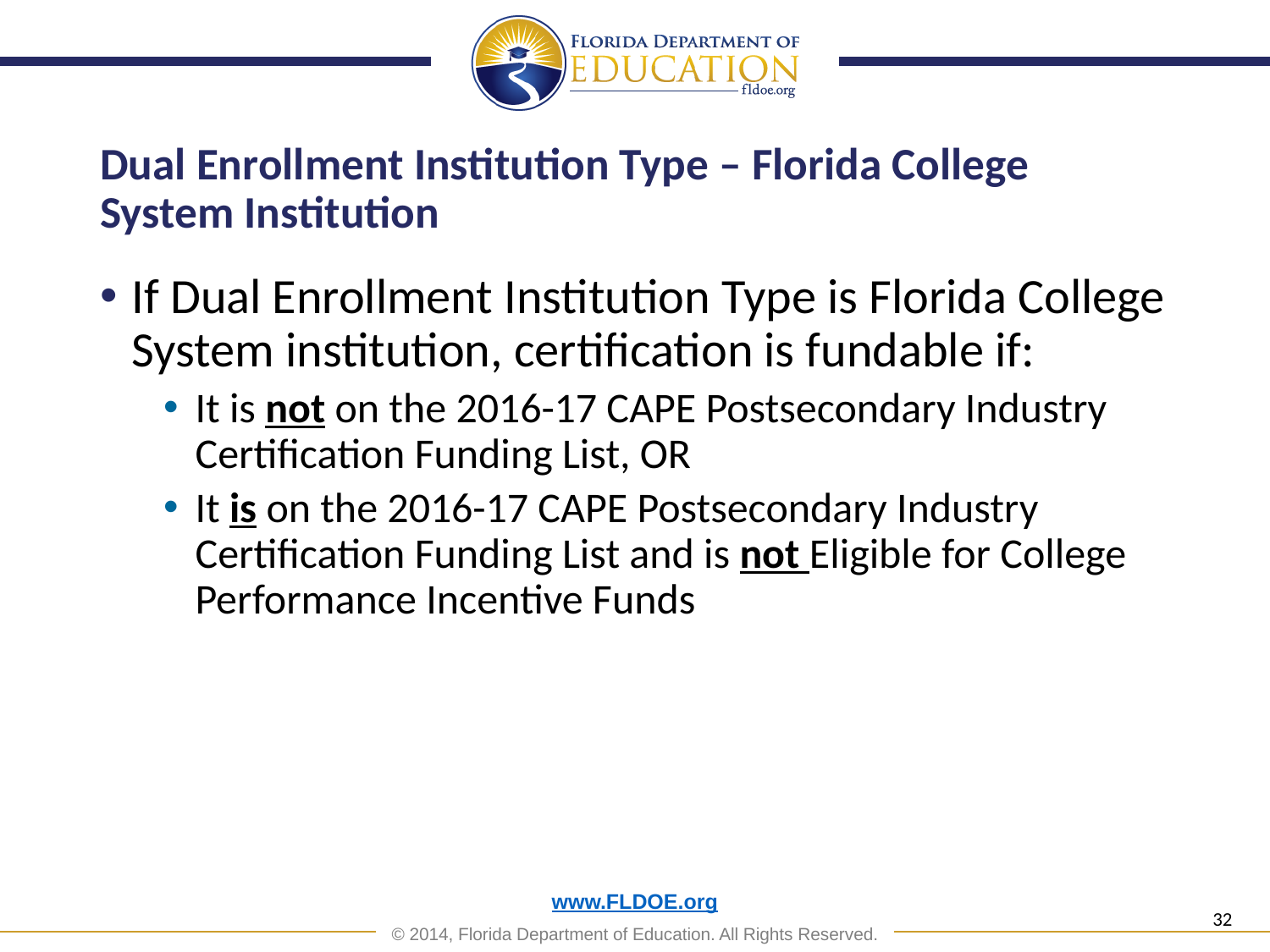

# Dual Enrollment Institution Type – Florida College System Institution
If Dual Enrollment Institution Type is Florida College System institution, certification is fundable if:
It is not on the 2016-17 CAPE Postsecondary Industry Certification Funding List, OR
It is on the 2016-17 CAPE Postsecondary Industry Certification Funding List and is not Eligible for College Performance Incentive Funds
32